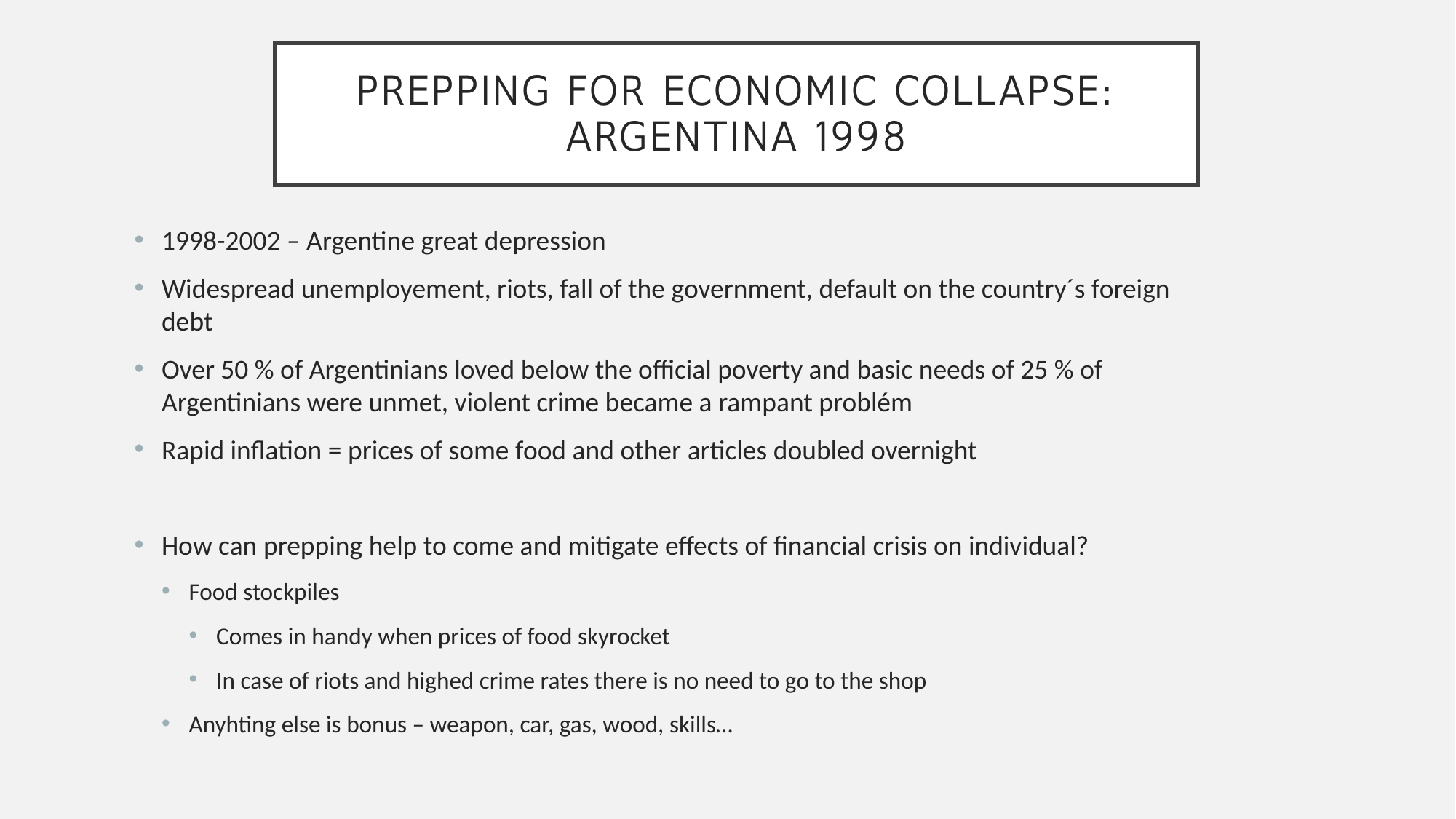

# Prepping for economic collapse: Argentina 1998
1998-2002 – Argentine great depression
Widespread unemployement, riots, fall of the government, default on the country´s foreign debt
Over 50 % of Argentinians loved below the official poverty and basic needs of 25 % of Argentinians were unmet, violent crime became a rampant problém
Rapid inflation = prices of some food and other articles doubled overnight

How can prepping help to come and mitigate effects of financial crisis on individual?
Food stockpiles
Comes in handy when prices of food skyrocket
In case of riots and highed crime rates there is no need to go to the shop
Anyhting else is bonus – weapon, car, gas, wood, skills…